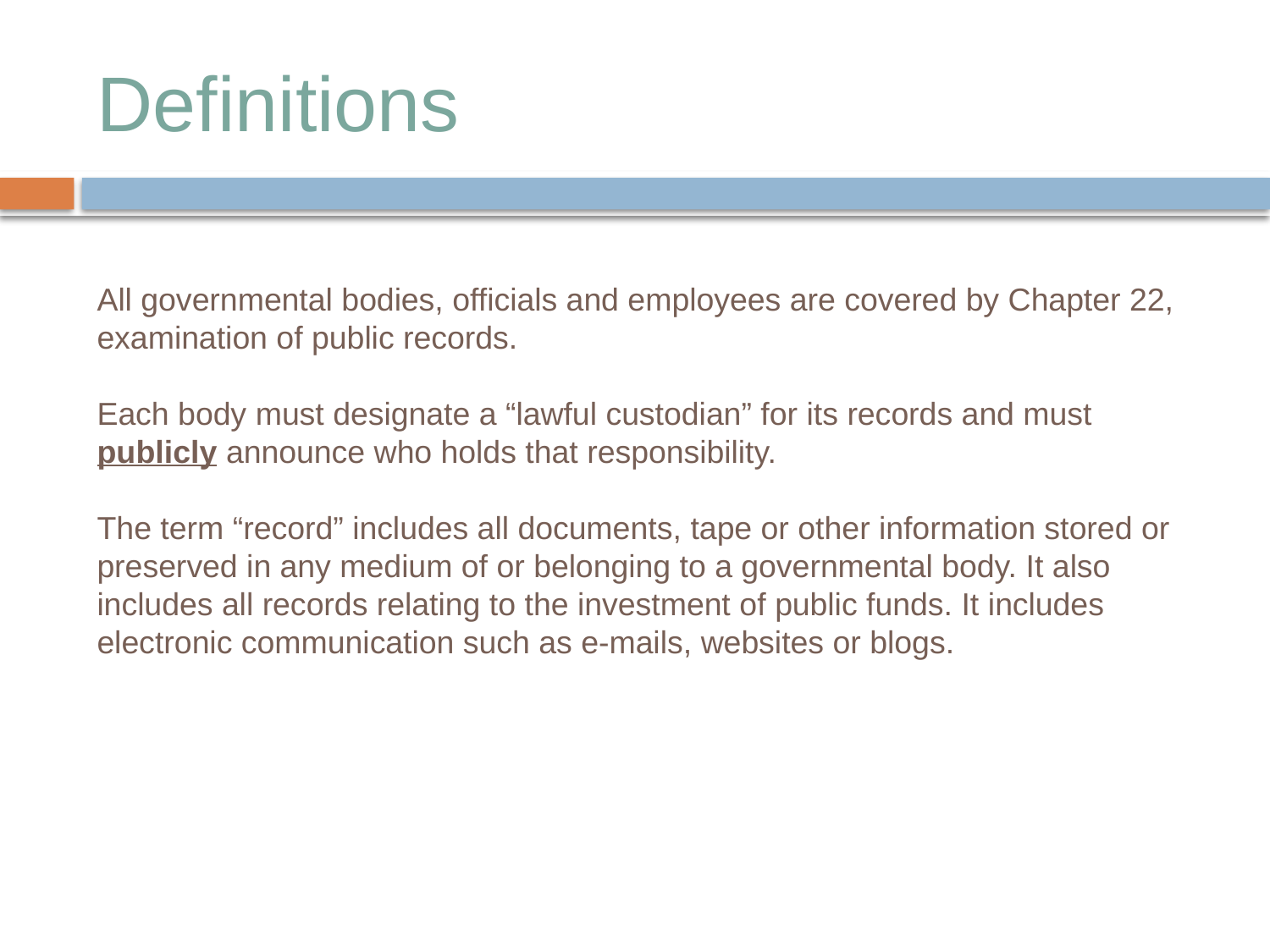

# Definitions

All governmental bodies, officials and employees are covered by Chapter 22, examination of public records.

Each body must designate a “lawful custodian” for its records and must publicly announce who holds that responsibility.

The term “record” includes all documents, tape or other information stored or preserved in any medium of or belonging to a governmental body. It also includes all records relating to the investment of public funds. It includes electronic communication such as e-mails, websites or blogs.